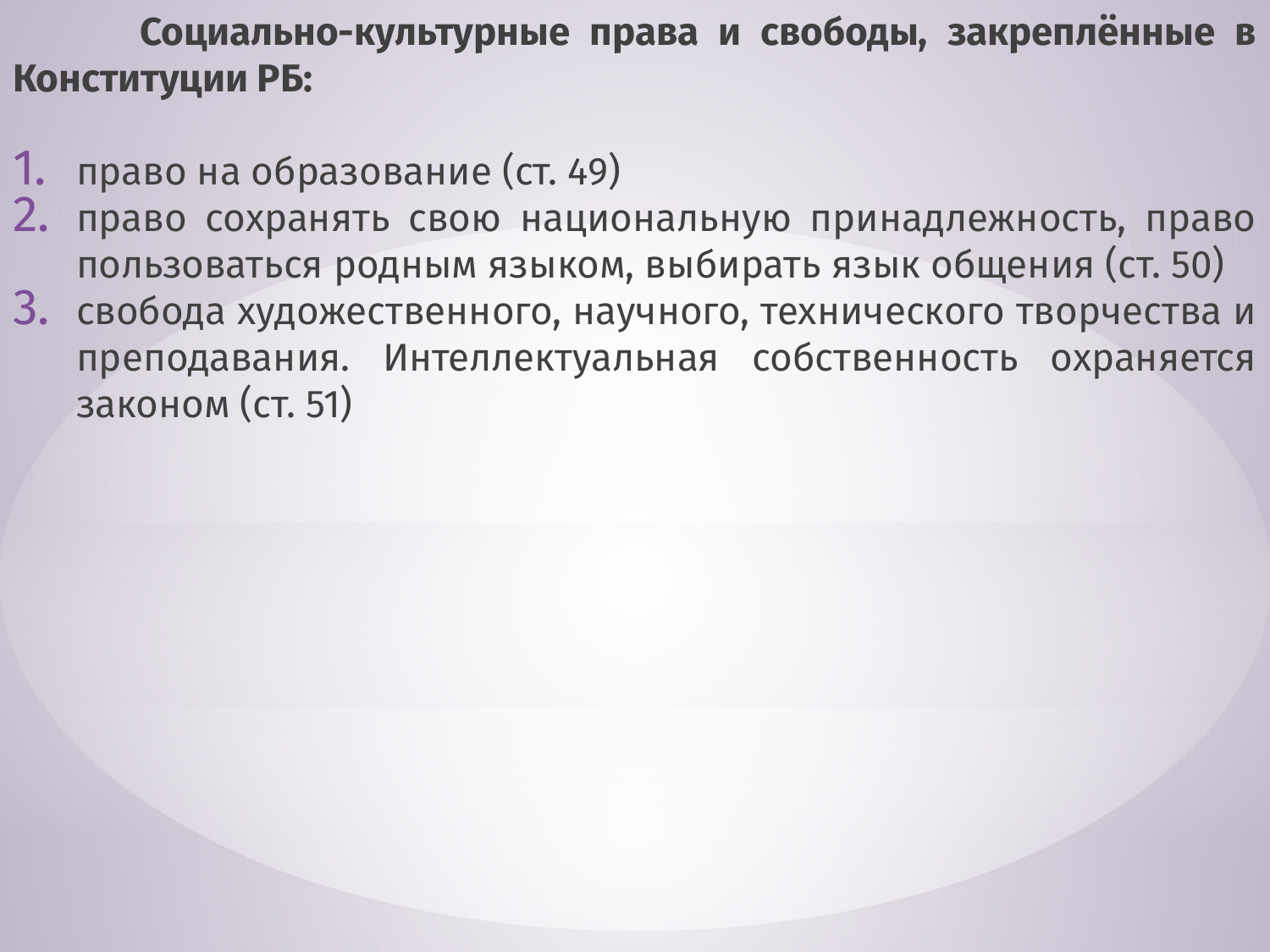

Социально-культурные права и свободы, закреплённые в Конституции РБ:

право на образование (ст. 49)
право сохранять свою национальную принадлежность, право пользоваться родным языком, выбирать язык общения (ст. 50)
свобода художественного, научного, технического творчества и преподавания. Интеллектуальная собственность охраняется законом (ст. 51)